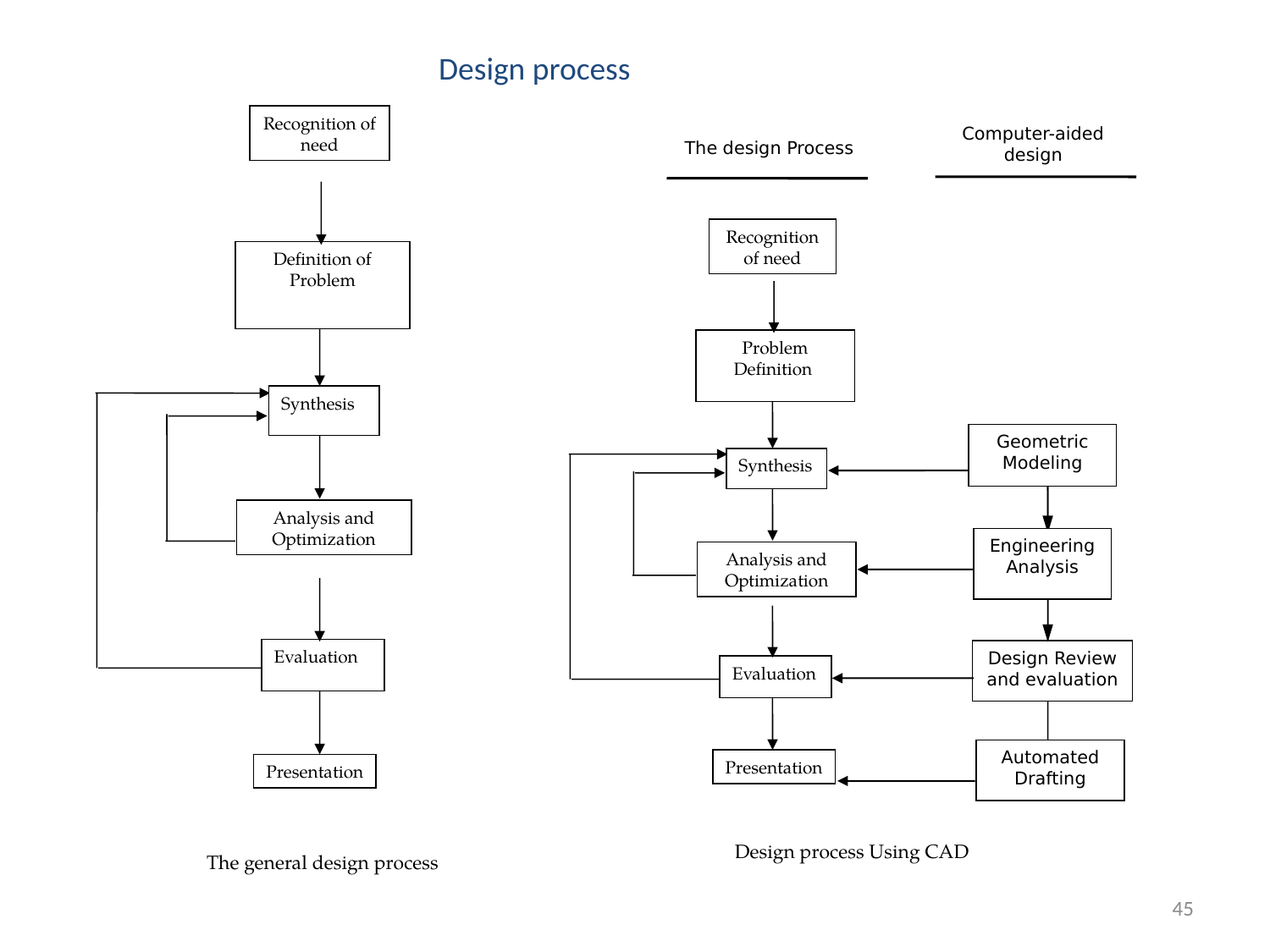

Design process
Recognition of need

Definition of Problem

Synthesis

Analysis and Optimization

Evaluation

Presentation

The general design process
Computer-aided design
The design Process

Recognition of need

Problem Definition

Synthesis

Analysis and Optimization

Evaluation

Presentation

Geometric Modeling

Engineering Analysis

Design Review and evaluation

Automated Drafting

Design process Using CAD
45